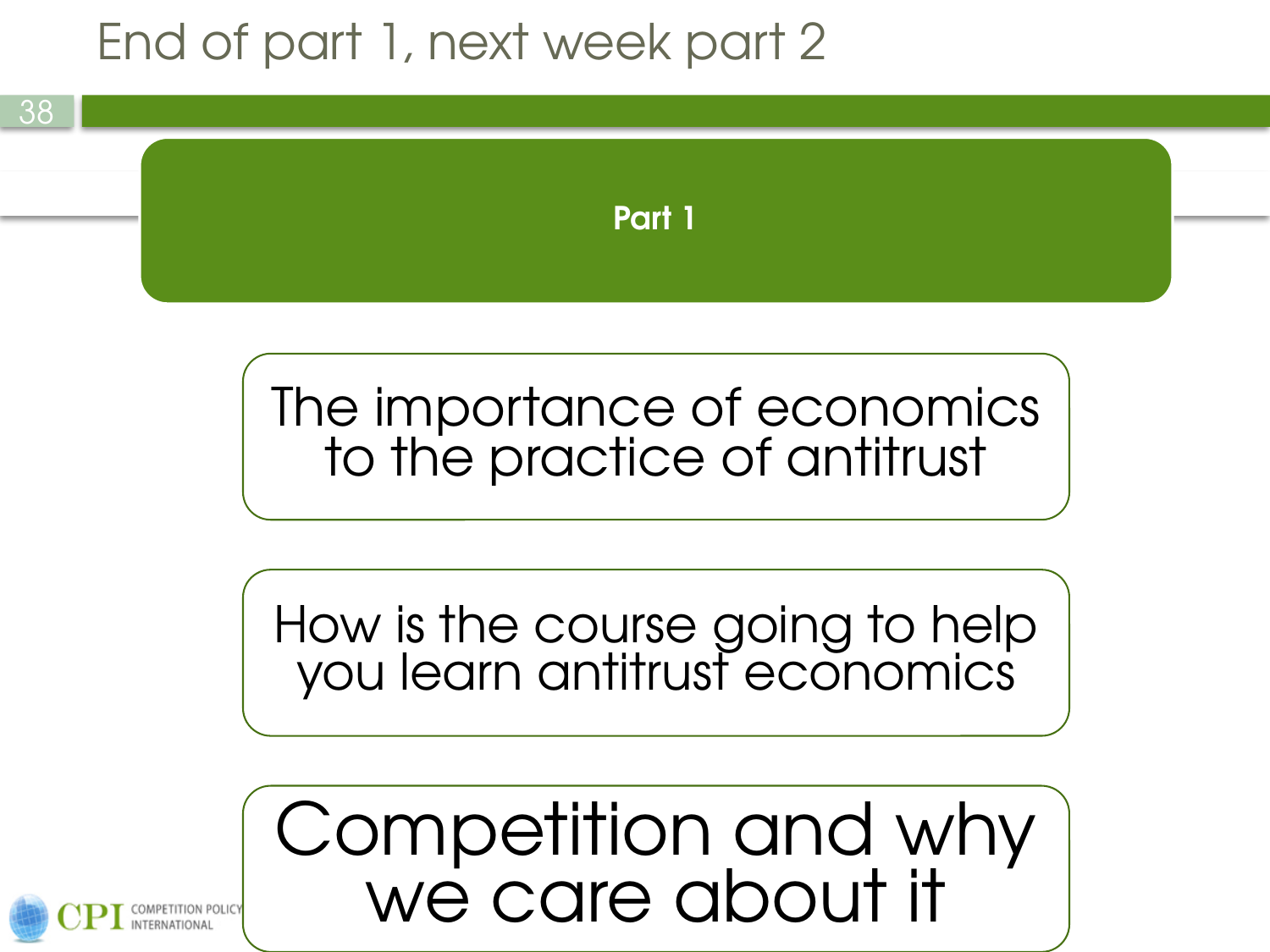

# End of part 1, next week part 2
Part 1
The importance of economics to the practice of antitrust
How is the course going to help you learn antitrust economics
Competition and why we care about it
Part 2